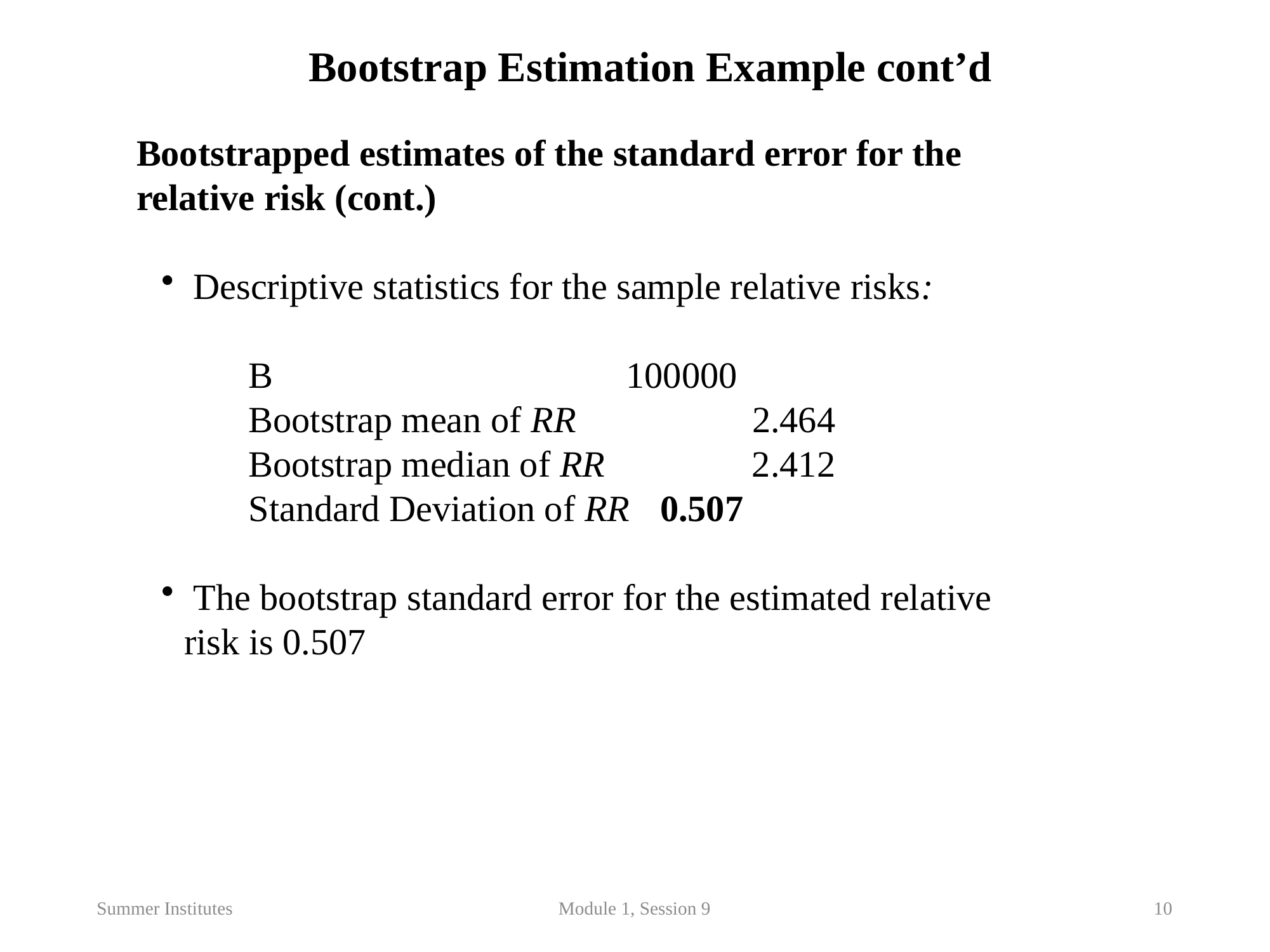

Bootstrap Estimation Example cont’d
Bootstrapped estimates of the standard error for the relative risk (cont.)

 Descriptive statistics for the sample relative risks:

       B			                 100000
       Bootstrap mean of RR	          2.464
       Bootstrap median of RR	          2.412
       Standard Deviation of RR	0.507

 The bootstrap standard error for the estimated relative risk is 0.507
Summer Institutes
Module 1, Session 9
10